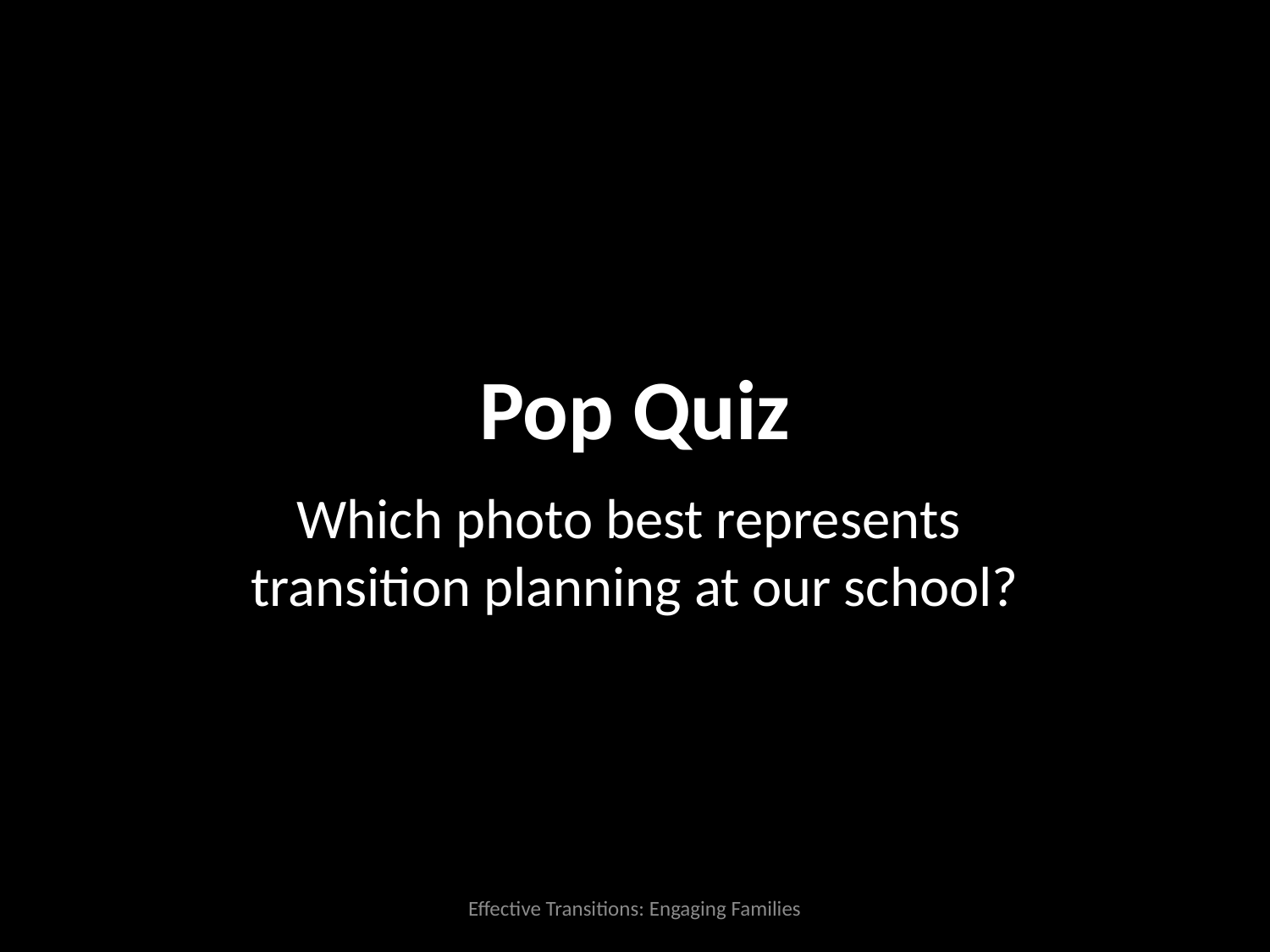

Pop Quiz
Which photo best represents
transition planning at our school?
Effective Transitions: Engaging Families